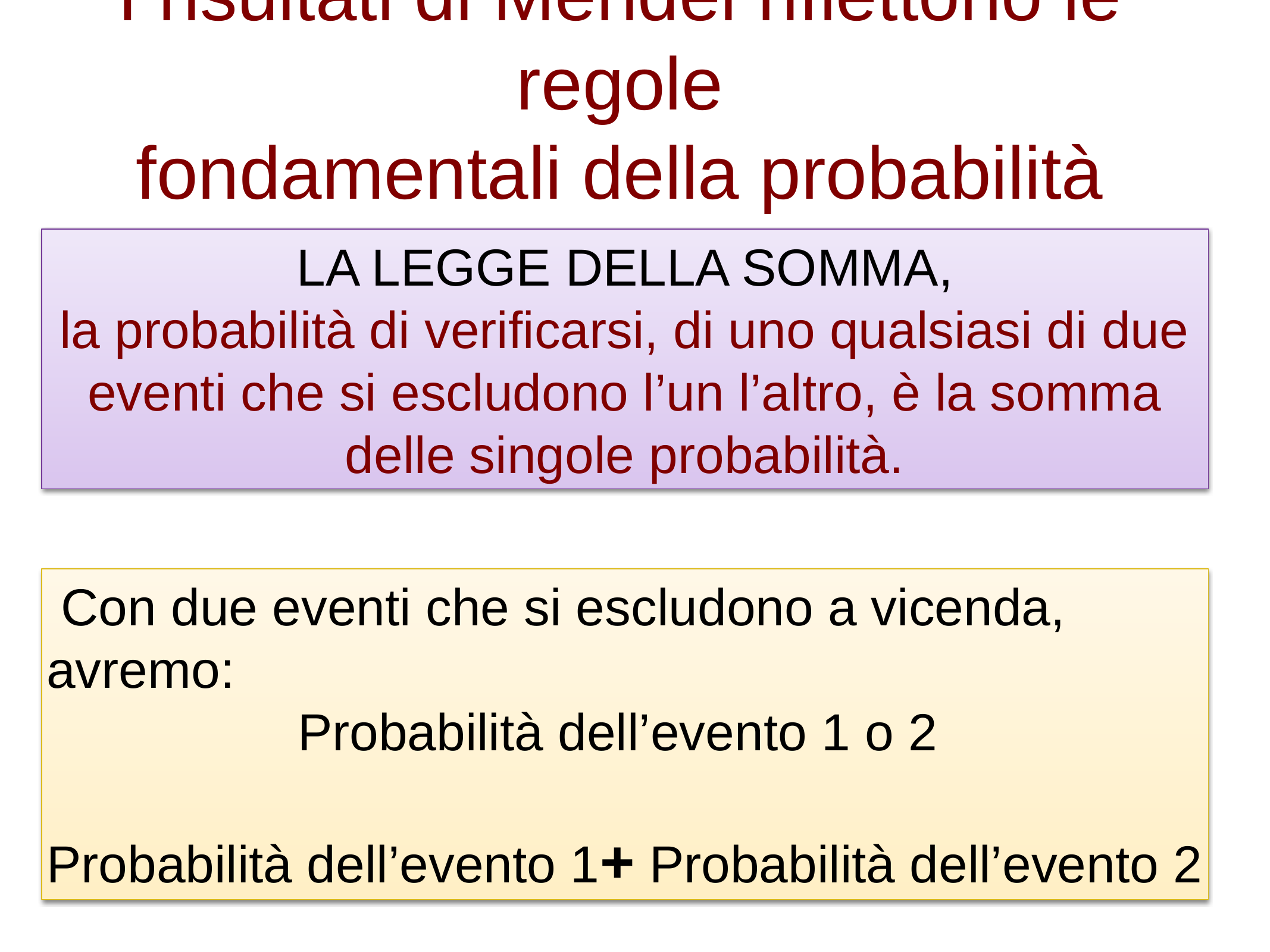

I risultati di Mendel riflettono le regole
fondamentali della probabilità
 La legge della somma,
la probabilità di verificarsi, di uno qualsiasi di due eventi che si escludono l’un l’altro, è la somma delle singole probabilità.
 Con due eventi che si escludono a vicenda, avremo:
Probabilità dell’evento 1 o 2

Probabilità dell’evento 1+ Probabilità dell’evento 2